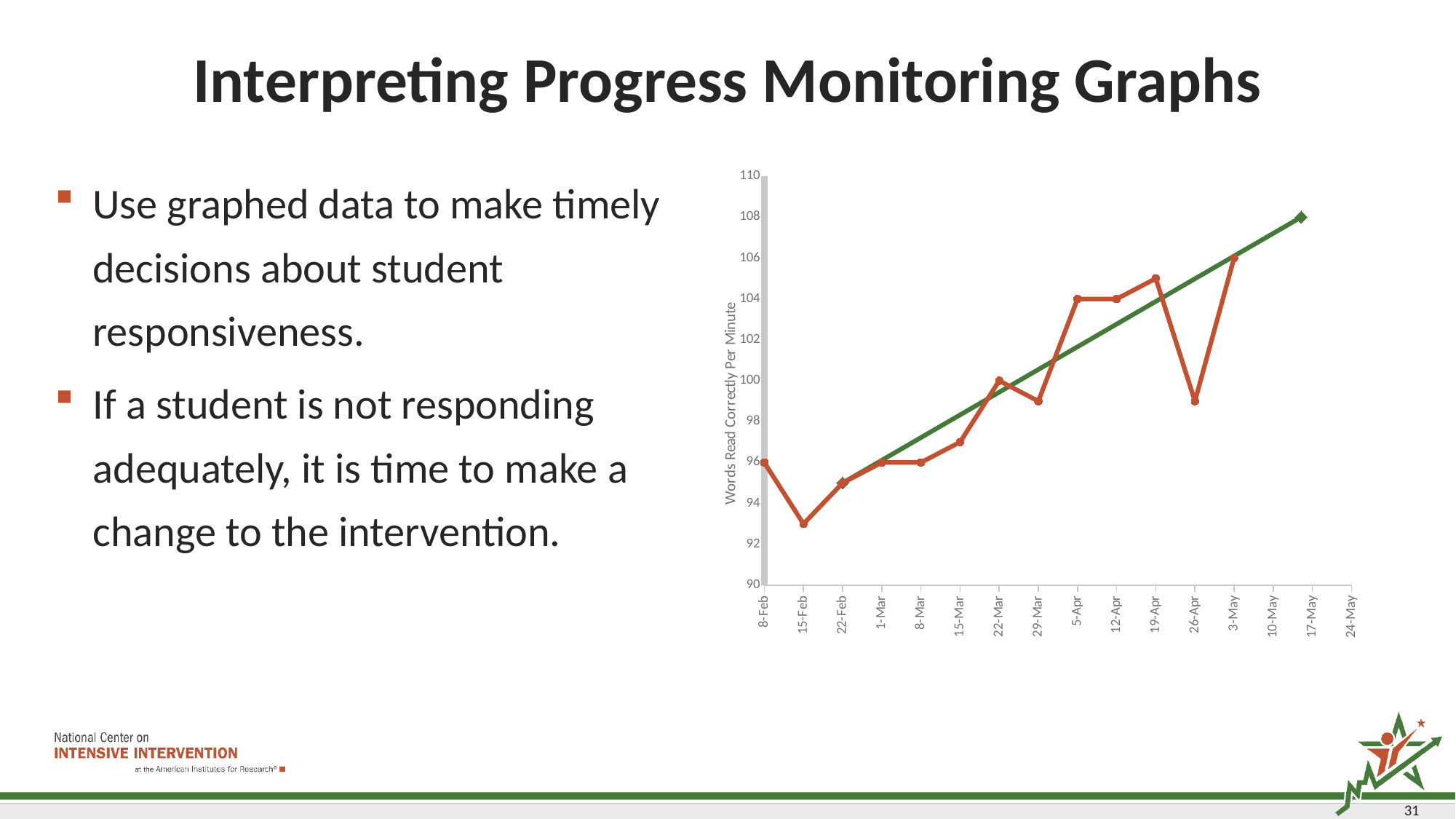

# Interpreting Progress Monitoring Graphs
Use graphed data to make timely decisions about student responsiveness.
If a student is not responding adequately, it is time to make a change to the intervention.

### Chart

| Category |  |  |
|---|---|---|
31